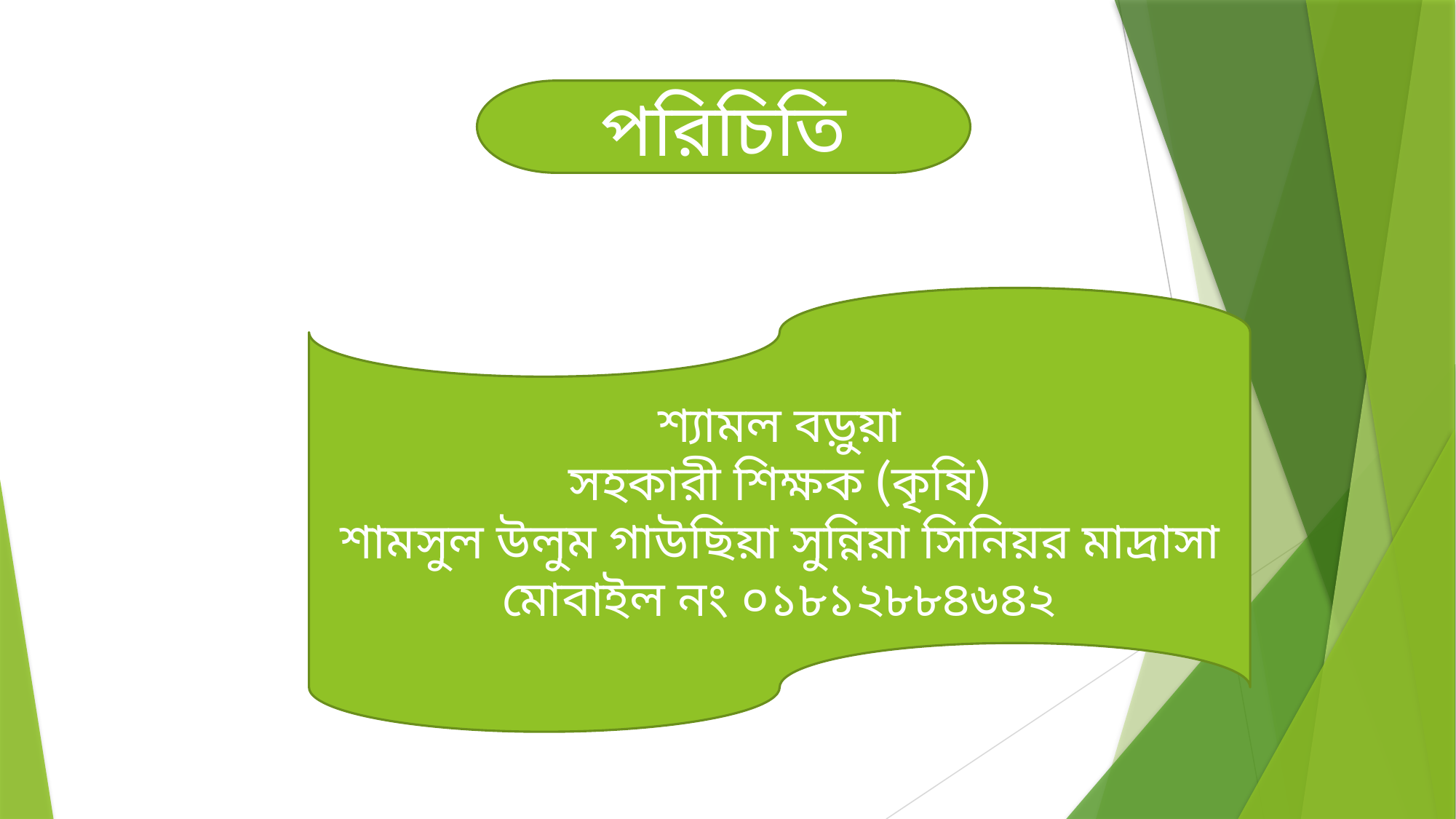

পরিচিতি
শ্যামল বড়ুয়া
সহকারী শিক্ষক (কৃষি)
শামসুল উলুম গাউছিয়া সুন্নিয়া সিনিয়র মাদ্রাসা
মোবাইল নং ০১৮১২৮৮৪৬৪২